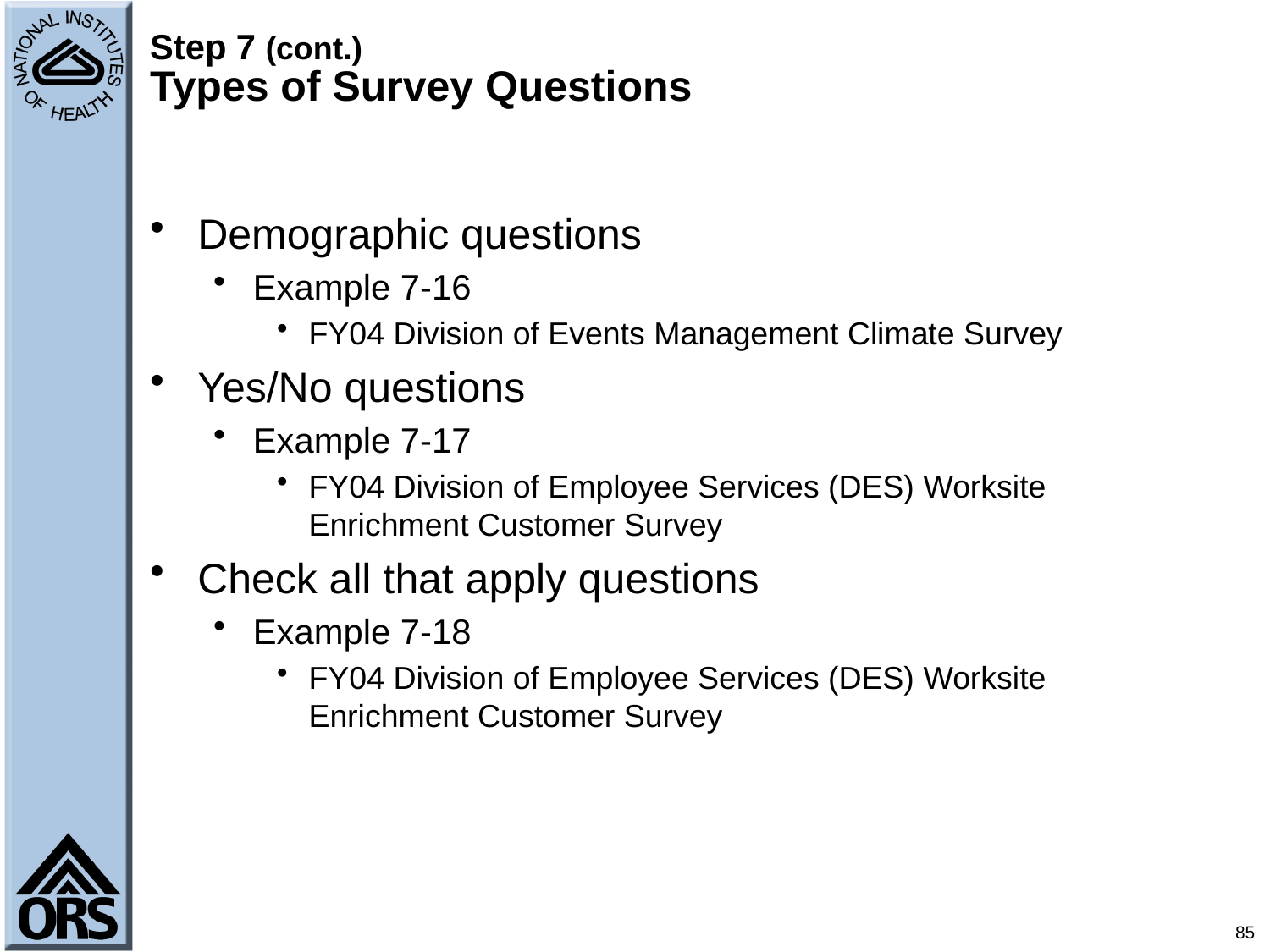

# Step 7 (cont.) Types of Survey Questions
Demographic questions
Example 7-16
FY04 Division of Events Management Climate Survey
Yes/No questions
Example 7-17
FY04 Division of Employee Services (DES) Worksite Enrichment Customer Survey
Check all that apply questions
Example 7-18
FY04 Division of Employee Services (DES) Worksite Enrichment Customer Survey

85